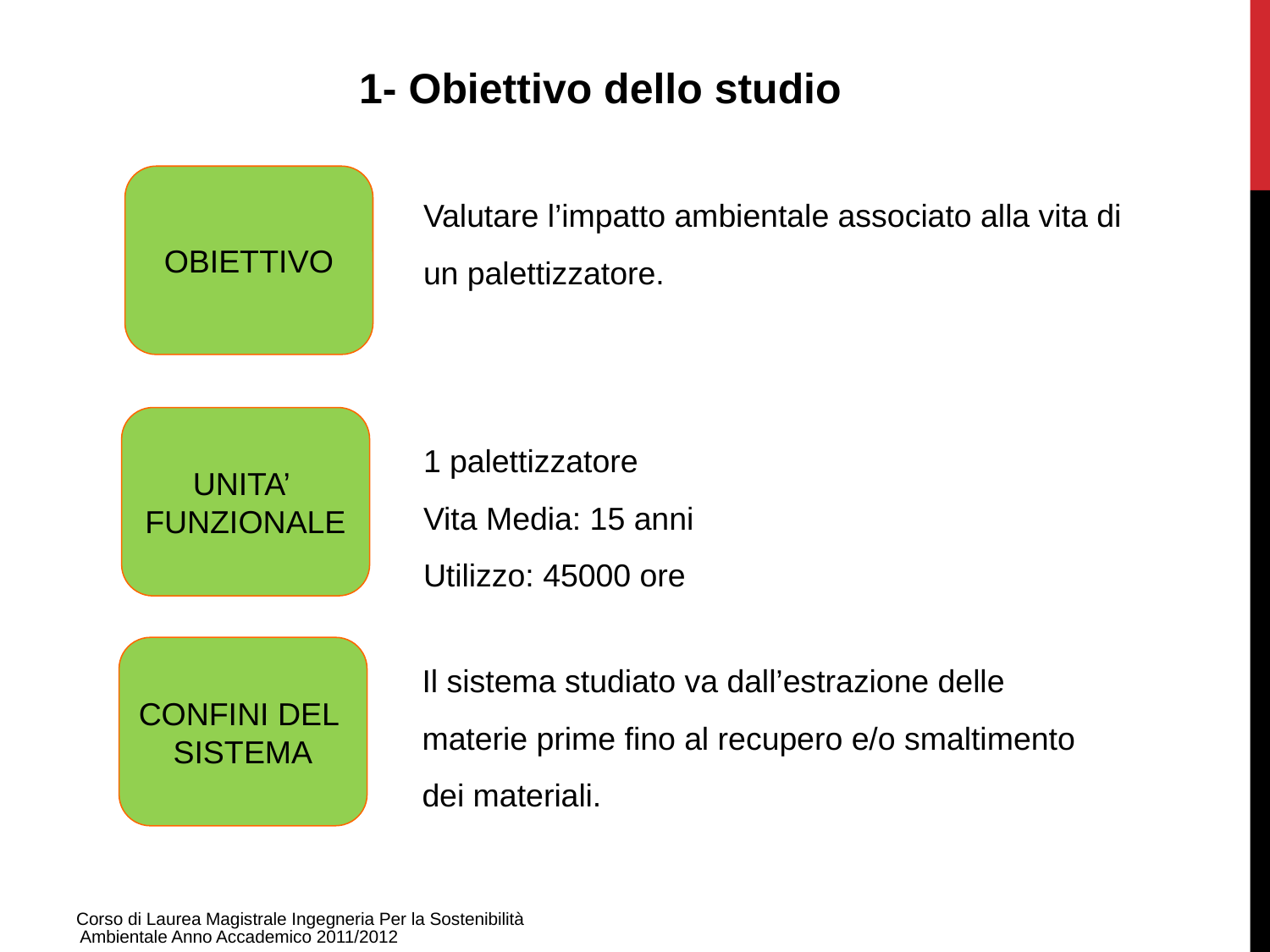

1- Obiettivo dello studio
OBIETTIVO
Valutare l’impatto ambientale associato alla vita di un palettizzatore.
UNITA’
FUNZIONALE
1 palettizzatore
Vita Media: 15 anni
Utilizzo: 45000 ore
Il sistema studiato va dall’estrazione delle
materie prime fino al recupero e/o smaltimento
dei materiali.
CONFINI DEL
SISTEMA
Corso di Laurea Magistrale Ingegneria Per la Sostenibilità Ambientale Anno Accademico 2011/2012